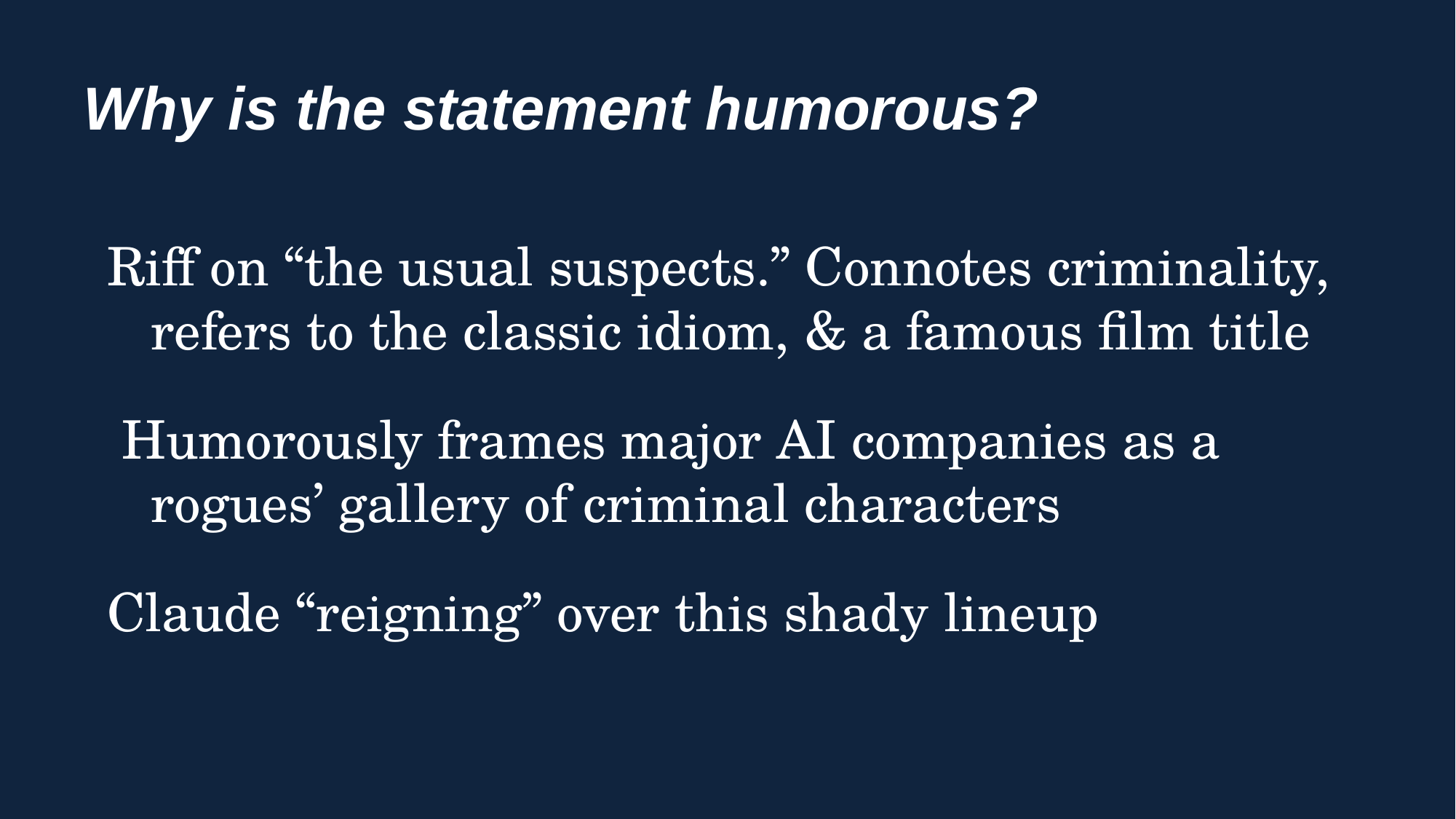

Why is the statement humorous?

Riff on “the usual suspects.” Connotes criminality, refers to the classic idiom, & a famous film title
 Humorously frames major AI companies as a rogues’ gallery of criminal characters
Claude “reigning” over this shady lineup